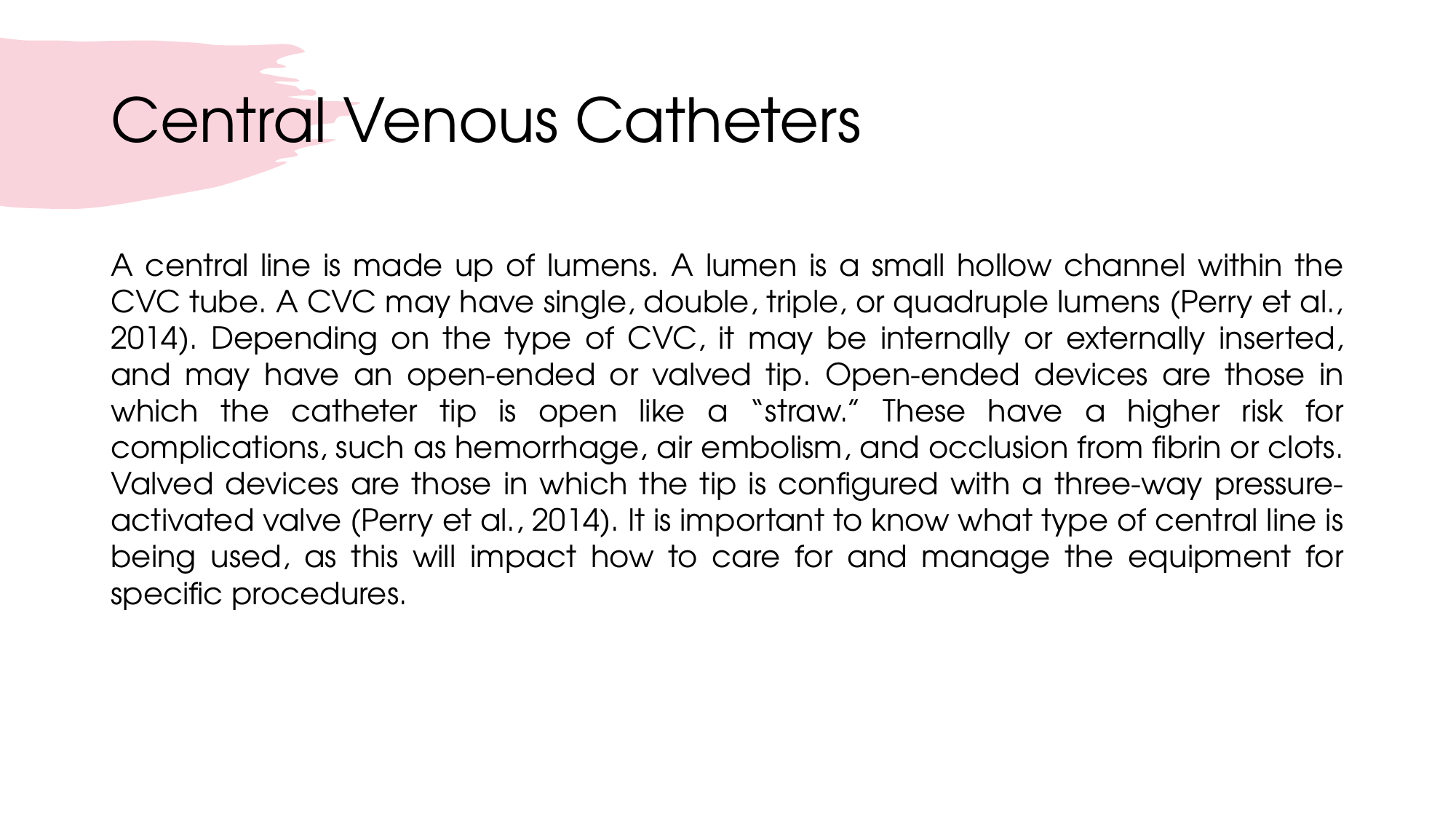

# Central Venous Catheters
A central line is made up of lumens. A lumen is a small hollow channel within the CVC tube. A CVC may have single, double, triple, or quadruple lumens (Perry et al., 2014). Depending on the type of CVC, it may be internally or externally inserted, and may have an open-ended or valved tip. Open-ended devices are those in which the catheter tip is open like a “straw.” These have a higher risk for complications, such as hemorrhage, air embolism, and occlusion from fibrin or clots. Valved devices are those in which the tip is configured with a three-way pressure-activated valve (Perry et al., 2014). It is important to know what type of central line is being used, as this will impact how to care for and manage the equipment for specific procedures.